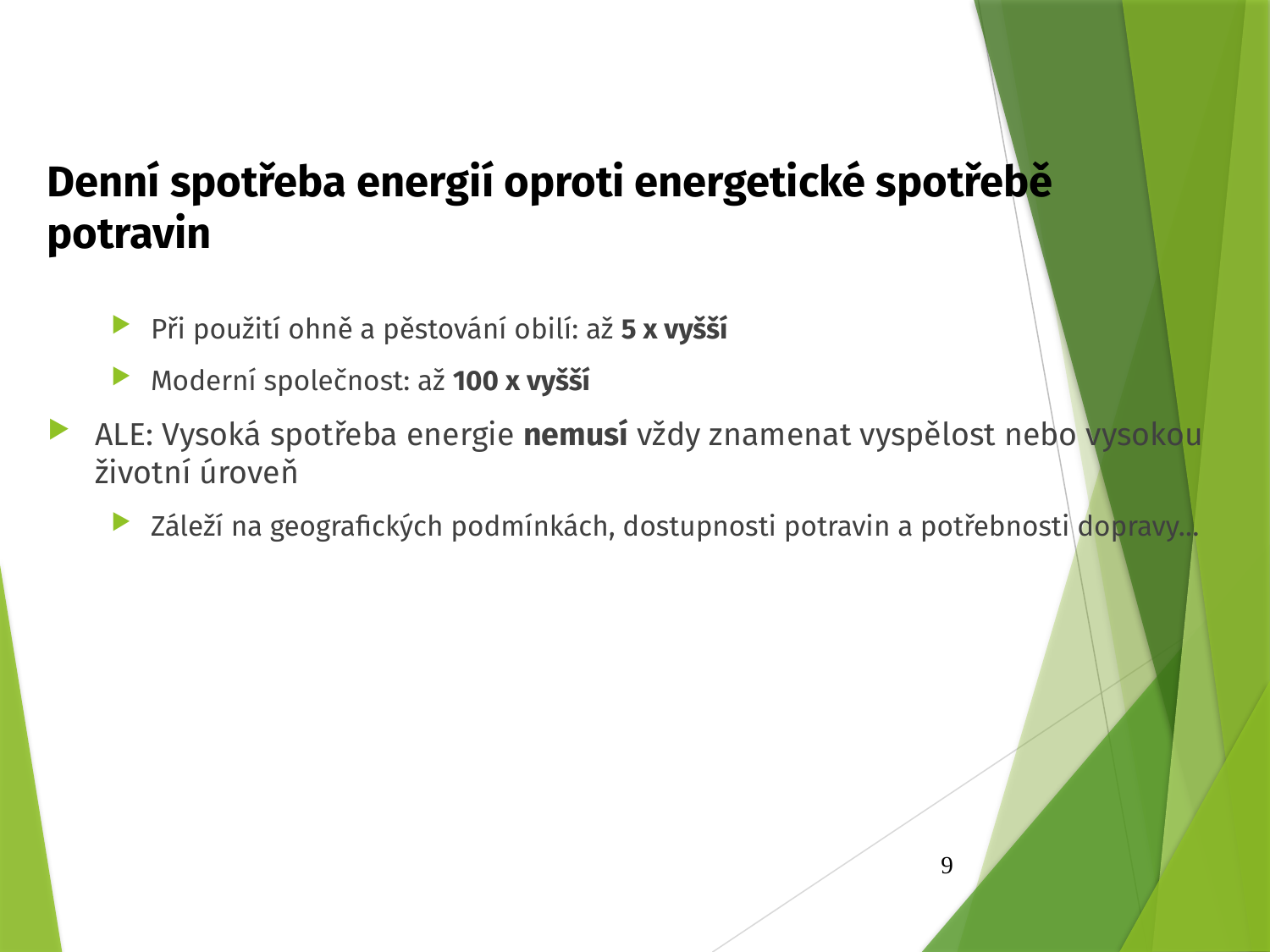

# Denní spotřeba energií oproti energetické spotřebě potravin
Při použití ohně a pěstování obilí: až 5 x vyšší
Moderní společnost: až 100 x vyšší
ALE: Vysoká spotřeba energie nemusí vždy znamenat vyspělost nebo vysokou životní úroveň
Záleží na geografických podmínkách, dostupnosti potravin a potřebnosti dopravy…
9